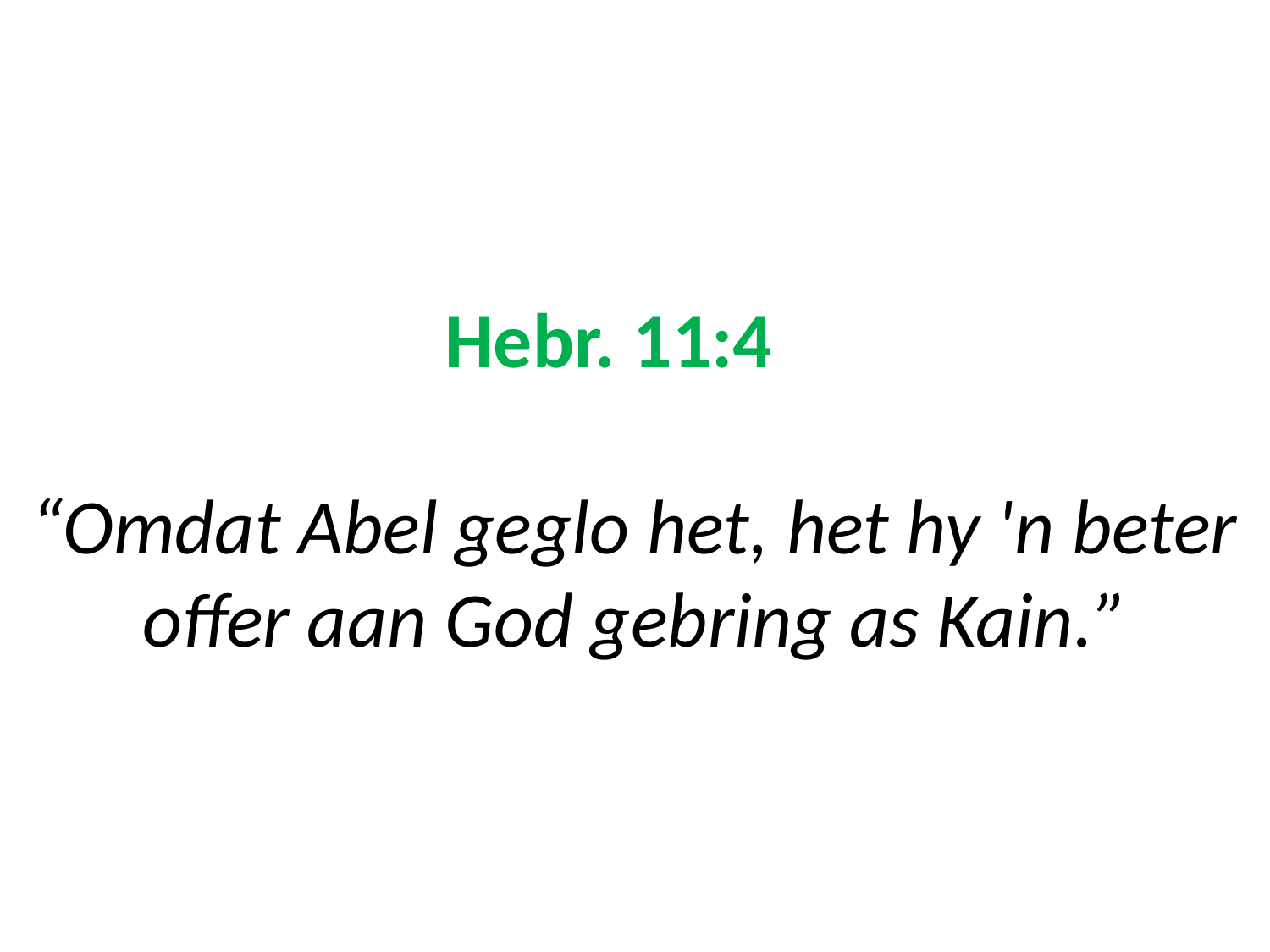

# Hebr. 11:4 “Omdat Abel geglo het, het hy 'n beter offer aan God gebring as Kain.”